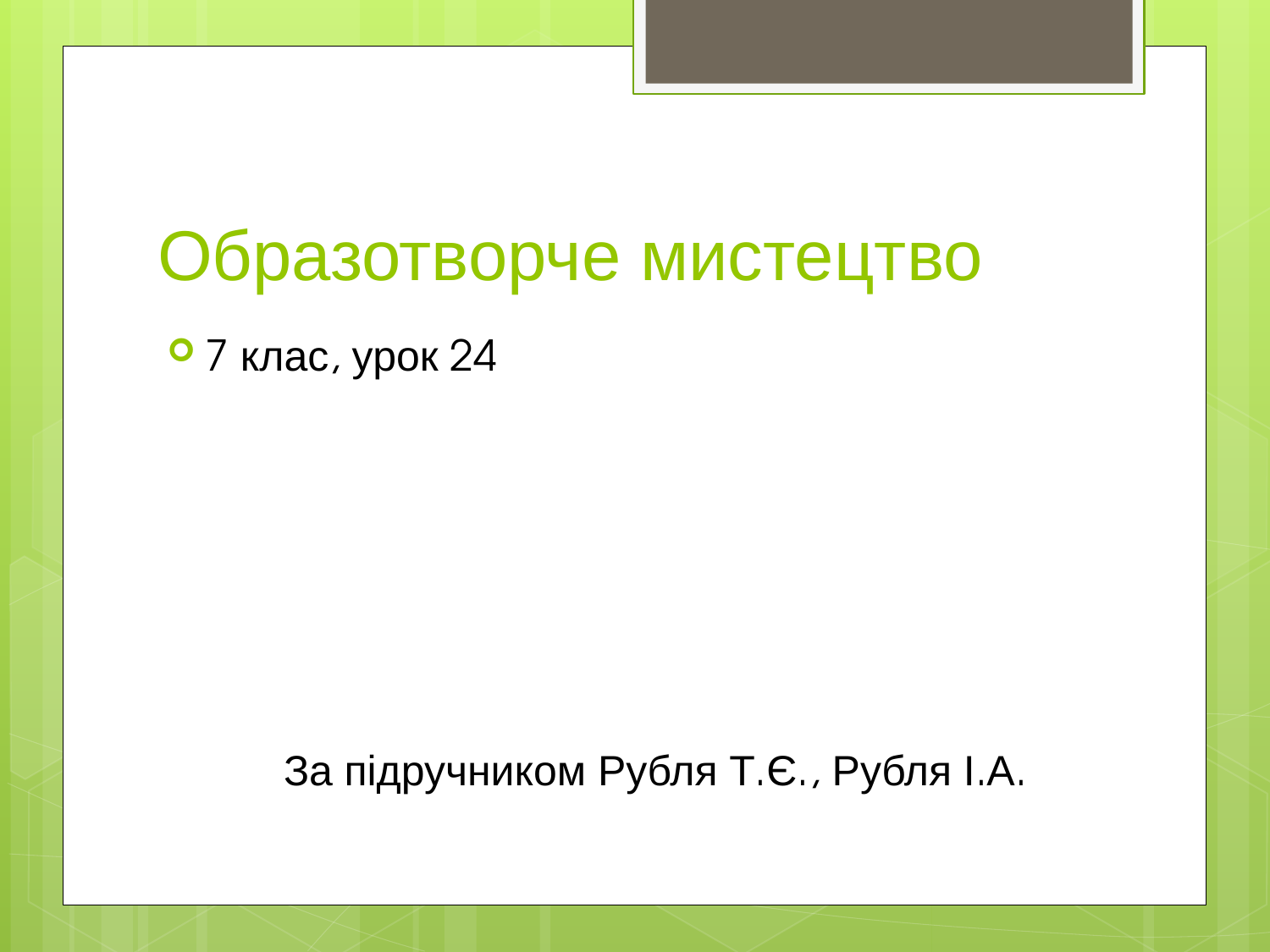

# Образотворче мистецтво
7 клас, урок 24

          За підручником Рубля Т.Є., Рубля І.А.